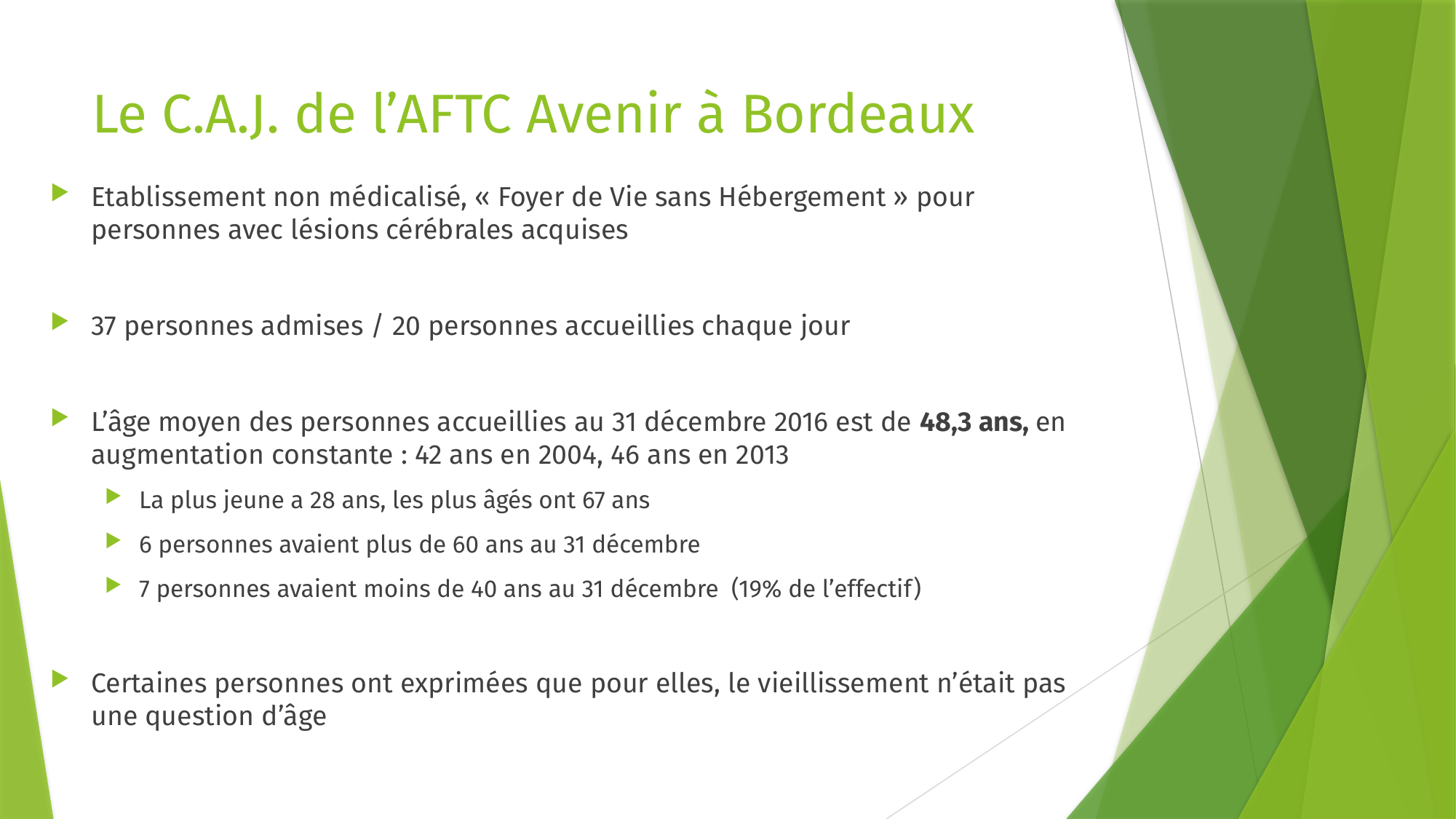

# Le C.A.J. de l’AFTC Avenir à Bordeaux
Etablissement non médicalisé, « Foyer de Vie sans Hébergement » pour personnes avec lésions cérébrales acquises

37 personnes admises / 20 personnes accueillies chaque jour

L’âge moyen des personnes accueillies au 31 décembre 2016 est de 48,3 ans, en augmentation constante : 42 ans en 2004, 46 ans en 2013
La plus jeune a 28 ans, les plus âgés ont 67 ans
6 personnes avaient plus de 60 ans au 31 décembre
7 personnes avaient moins de 40 ans au 31 décembre  (19% de l’effectif)

Certaines personnes ont exprimées que pour elles, le vieillissement n’était pas une question d’âge